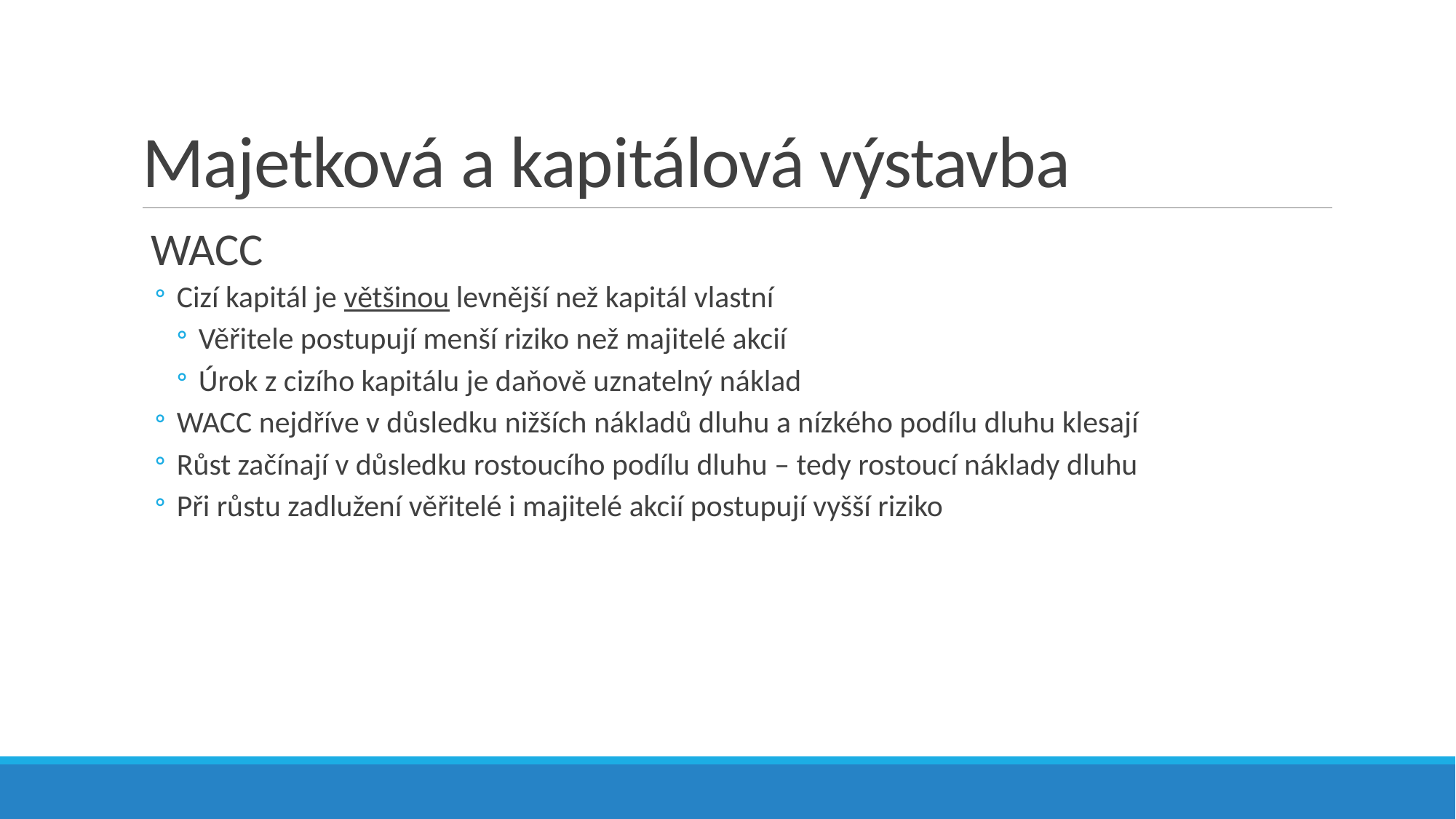

# Majetková a kapitálová výstavba
WACC
Cizí kapitál je většinou levnější než kapitál vlastní
Věřitele postupují menší riziko než majitelé akcií
Úrok z cizího kapitálu je daňově uznatelný náklad
WACC nejdříve v důsledku nižších nákladů dluhu a nízkého podílu dluhu klesají
Růst začínají v důsledku rostoucího podílu dluhu – tedy rostoucí náklady dluhu
Při růstu zadlužení věřitelé i majitelé akcií postupují vyšší riziko